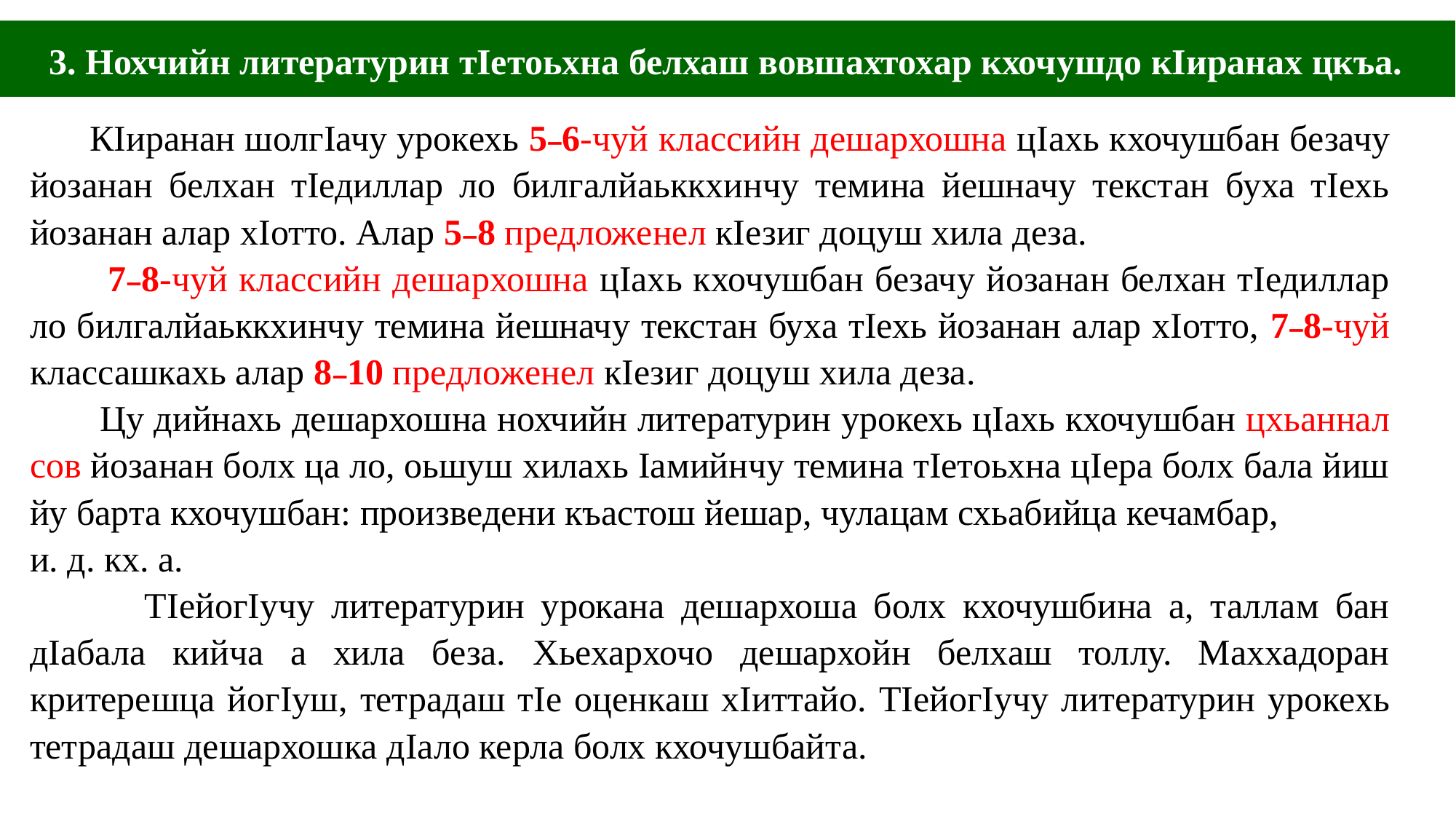

3. Нохчийн литературин тӀетоьхна белхаш вовшахтохар кхочушдо кӀиранах цкъа.

      КӀиранан шолгӀачу урокехь 5–6-чуй классийн дешархошна цӀахь кхочушбан безачу йозанан белхан тӀедиллар ло билгалйаьккхинчу темина йешначу текстан буха тӀехь йозанан алар хӀотто. Алар 5–8 предложенел кӀезиг доцуш хила деза.
       7–8-чуй классийн дешархошна цӀахь кхочушбан безачу йозанан белхан тӀедиллар ло билгалйаьккхинчу темина йешначу текстан буха тӀехь йозанан алар хӀотто, 7–8-чуй классашкахь алар 8–10 предложенел кӀезиг доцуш хила деза.
       Цу дийнахь дешархошна нохчийн литературин урокехь цӀахь кхочушбан цхьаннал сов йозанан болх ца ло, оьшуш хилахь Ӏамийнчу темина тӀетоьхна цӀера болх бала йиш йу барта кхочушбан: произведени къастош йешар, чулацам схьабийца кечамбар,
и. д. кх. а.
       ТӀейогӀучу литературин урокана дешархоша болх кхочушбина а, таллам бан дӀабала кийча а хила беза. Хьехархочо дешархойн белхаш толлу. Маххадоран критерешца йогӀуш, тетрадаш тӀе оценкаш хӀиттайо. ТӀейогӀучу литературин урокехь тетрадаш дешархошка дӀало керла болх кхочушбайта.